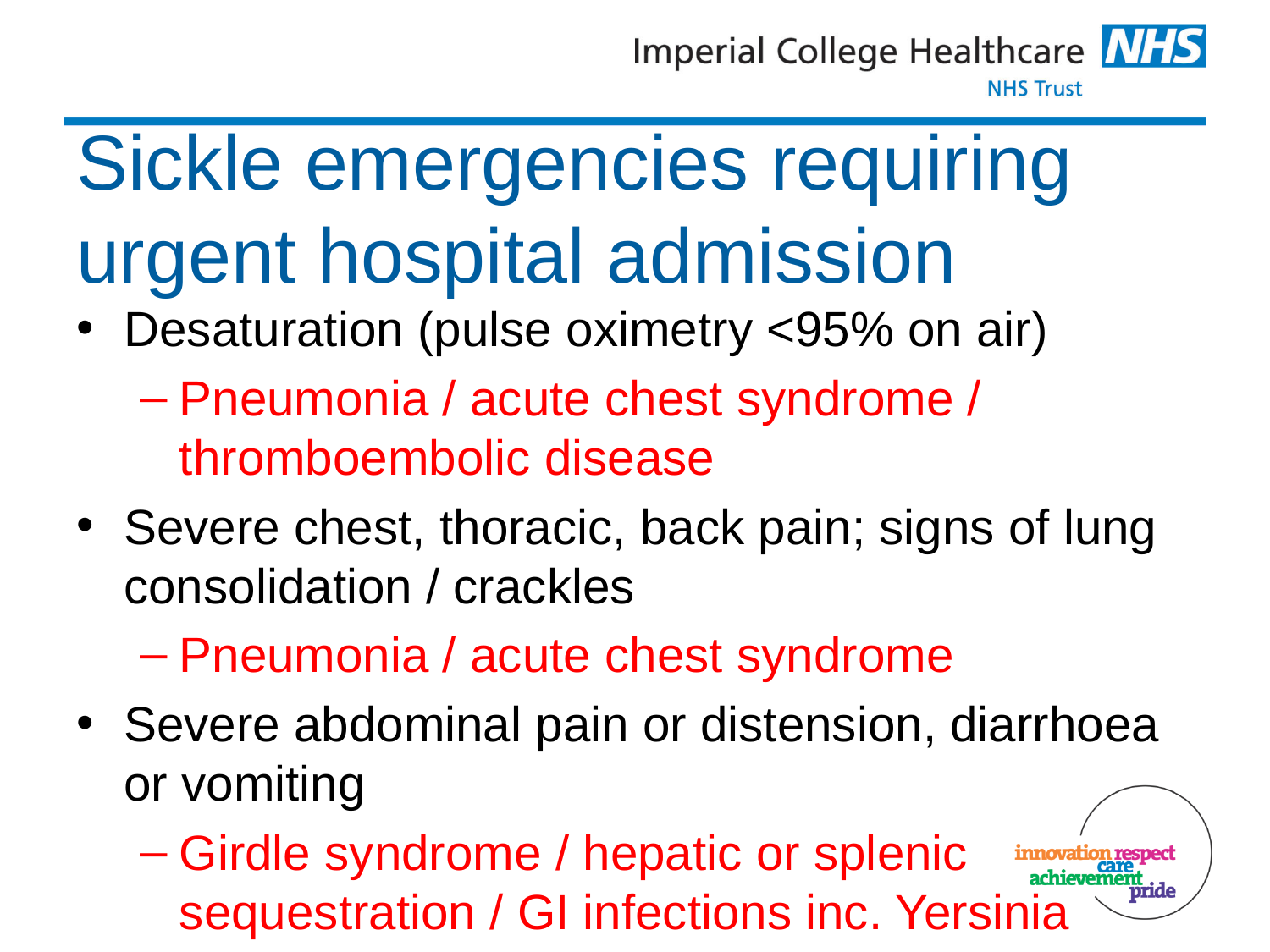

# Sickle emergencies requiring urgent hospital admission
Desaturation (pulse oximetry <95% on air)
Pneumonia / acute chest syndrome / thromboembolic disease
Severe chest, thoracic, back pain; signs of lung consolidation / crackles
Pneumonia / acute chest syndrome
Severe abdominal pain or distension, diarrhoea or vomiting
Girdle syndrome / hepatic or splenic sequestration / GI infections inc. Yersinia